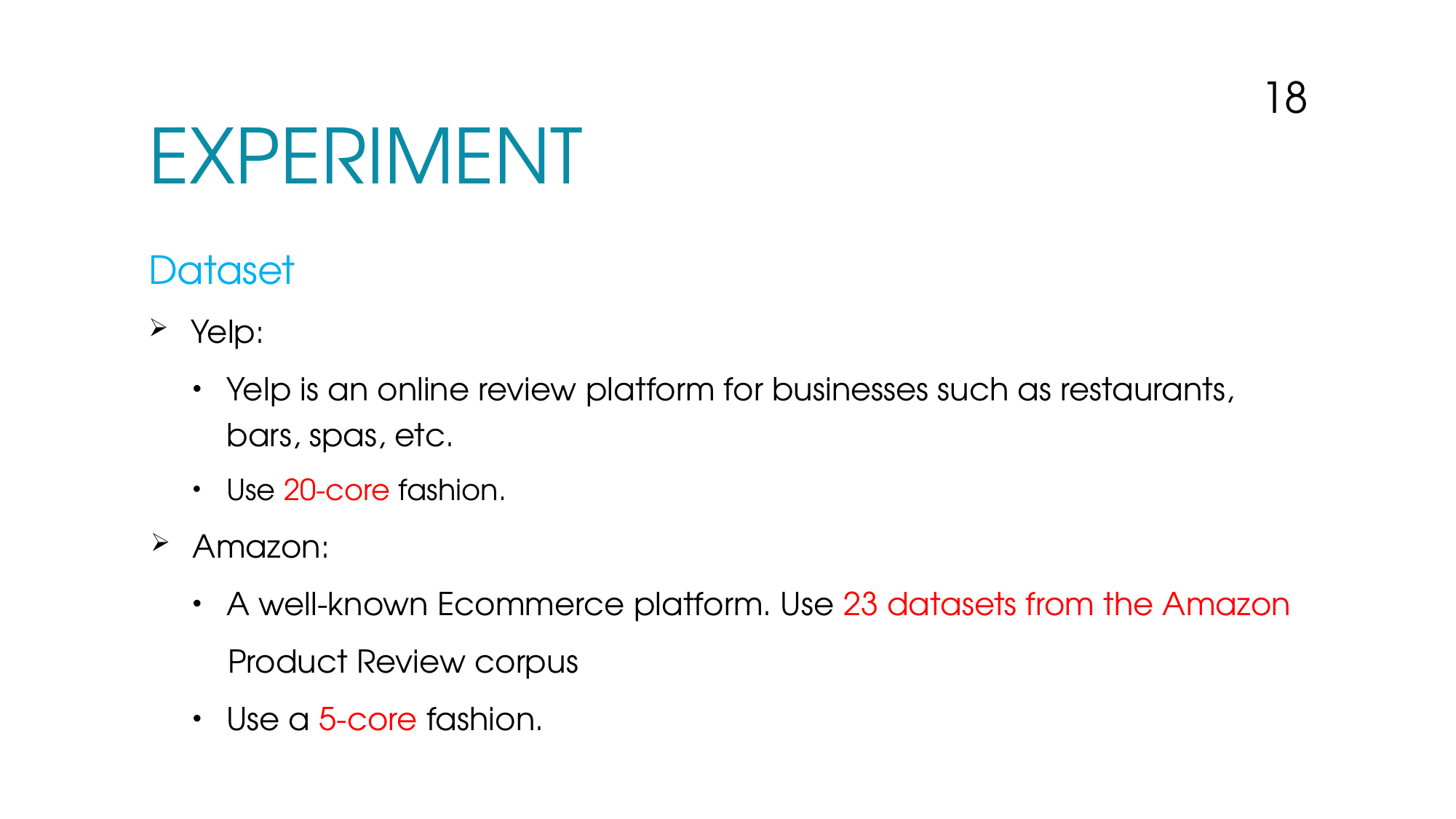

18
# EXPERIMENT
Dataset
Yelp:
Yelp is an online review platform for businesses such as restaurants, bars, spas, etc.
Use 20-core fashion.
Amazon:
A well-known Ecommerce platform. Use 23 datasets from the Amazon
    Product Review corpus
Use a 5-core fashion.